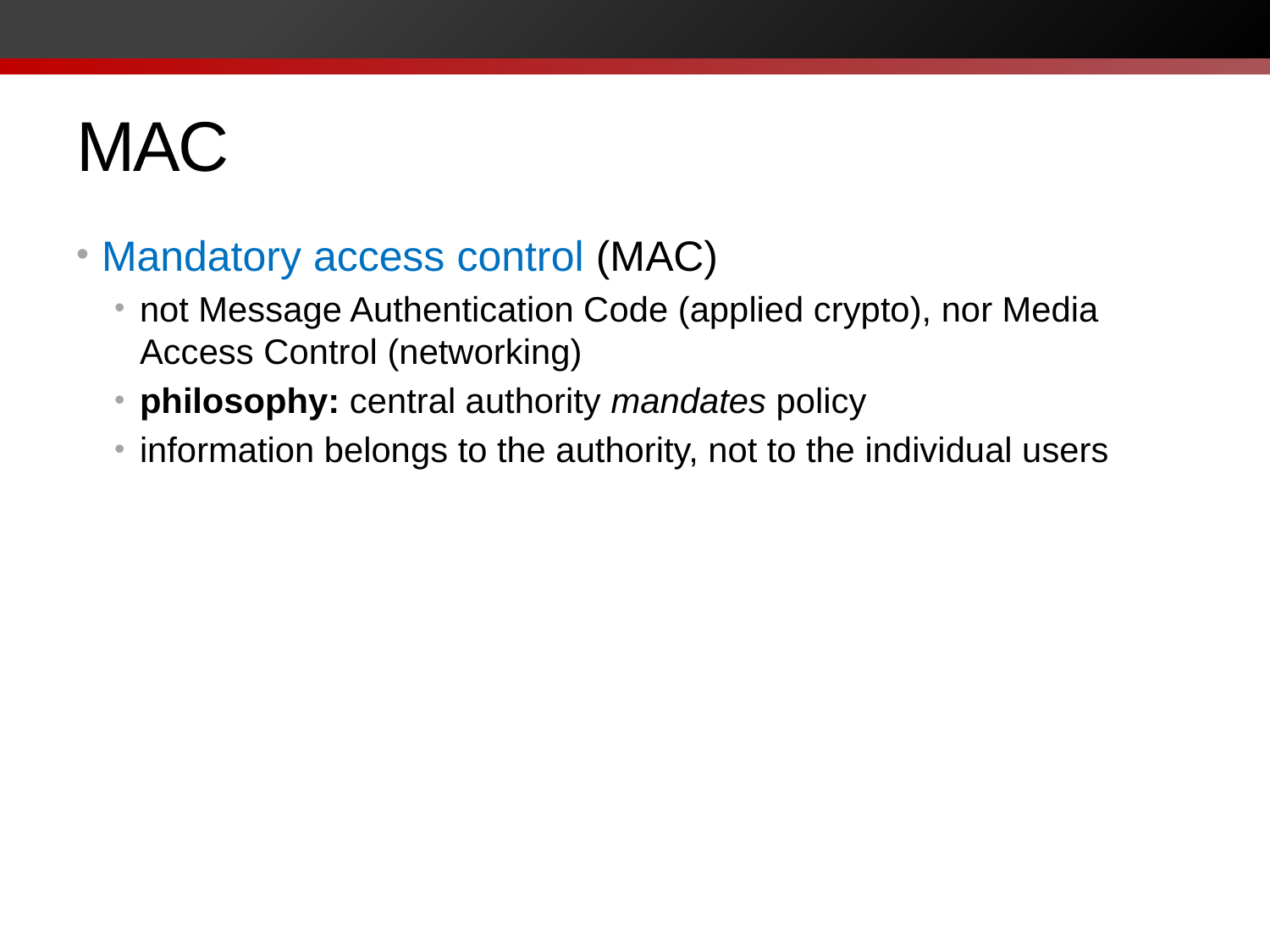

# MAC
Mandatory access control (MAC)
not Message Authentication Code (applied crypto), nor Media Access Control (networking)
philosophy: central authority mandates policy
information belongs to the authority, not to the individual users